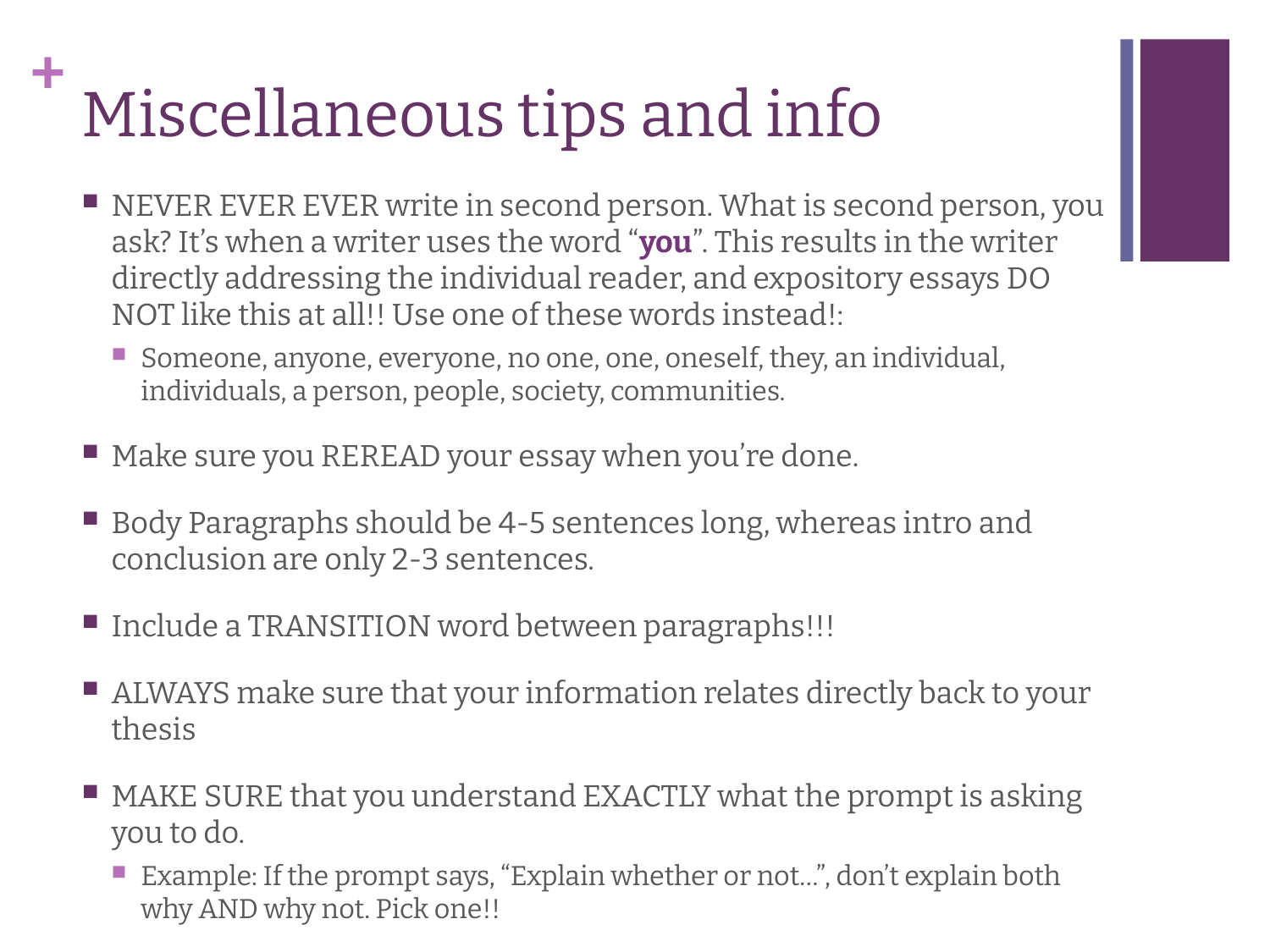

# Miscellaneous tips and info
NEVER EVER EVER write in second person. What is second person, you ask? It’s when a writer uses the word “you”. This results in the writer directly addressing the individual reader, and expository essays DO NOT like this at all!! Use one of these words instead!:
Someone, anyone, everyone, no one, one, oneself, they, an individual, individuals, a person, people, society, communities.
Make sure you REREAD your essay when you’re done.
Body Paragraphs should be 4-5 sentences long, whereas intro and conclusion are only 2-3 sentences.
Include a TRANSITION word between paragraphs!!!
ALWAYS make sure that your information relates directly back to your thesis
MAKE SURE that you understand EXACTLY what the prompt is asking you to do.
Example: If the prompt says, “Explain whether or not…”, don’t explain both why AND why not. Pick one!!